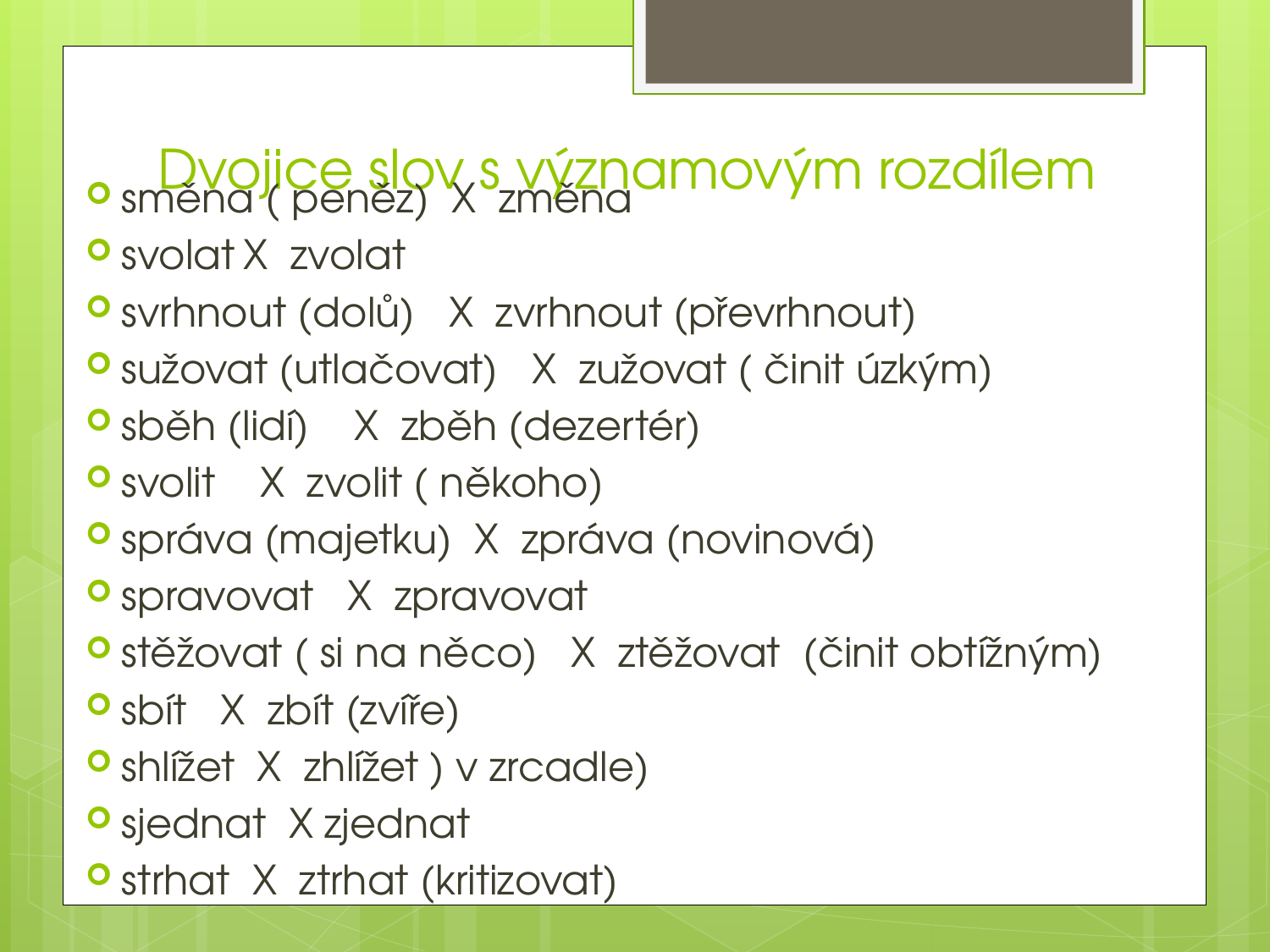

# Dvojice slov s významovým rozdílem
směna ( peněz)  X  změna
svolat	X  zvolat
svrhnout (dolů)   X  zvrhnout (převrhnout)
sužovat (utlačovat)   X  zužovat ( činit úzkým)
sběh (lidí)    X  zběh (dezertér)
svolit    X  zvolit ( někoho)
správa (majetku)  X  zpráva (novinová)
spravovat   X  zpravovat
stěžovat ( si na něco)   X  ztěžovat  (činit obtížným)
sbít   X  zbít (zvíře)
shlížet  X  zhlížet ) v zrcadle)
sjednat  X zjednat
strhat  X  ztrhat (kritizovat)